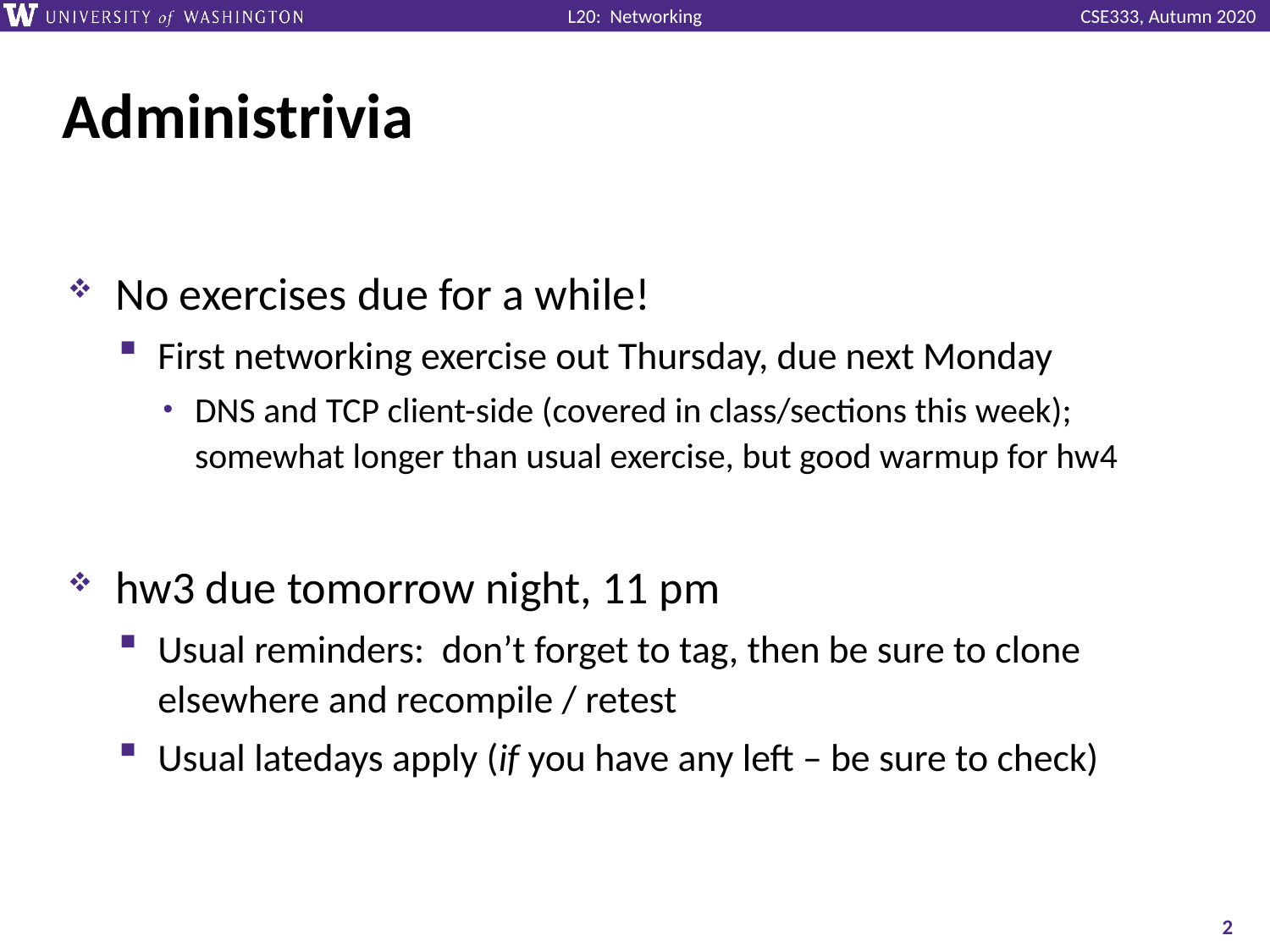

# Administrivia

No exercises due for a while!
First networking exercise out Thursday, due next Monday
DNS and TCP client-side (covered in class/sections this week); somewhat longer than usual exercise, but good warmup for hw4

hw3 due tomorrow night, 11 pm
Usual reminders:  don’t forget to tag, then be sure to clone elsewhere and recompile / retest
Usual latedays apply (if you have any left – be sure to check)
2